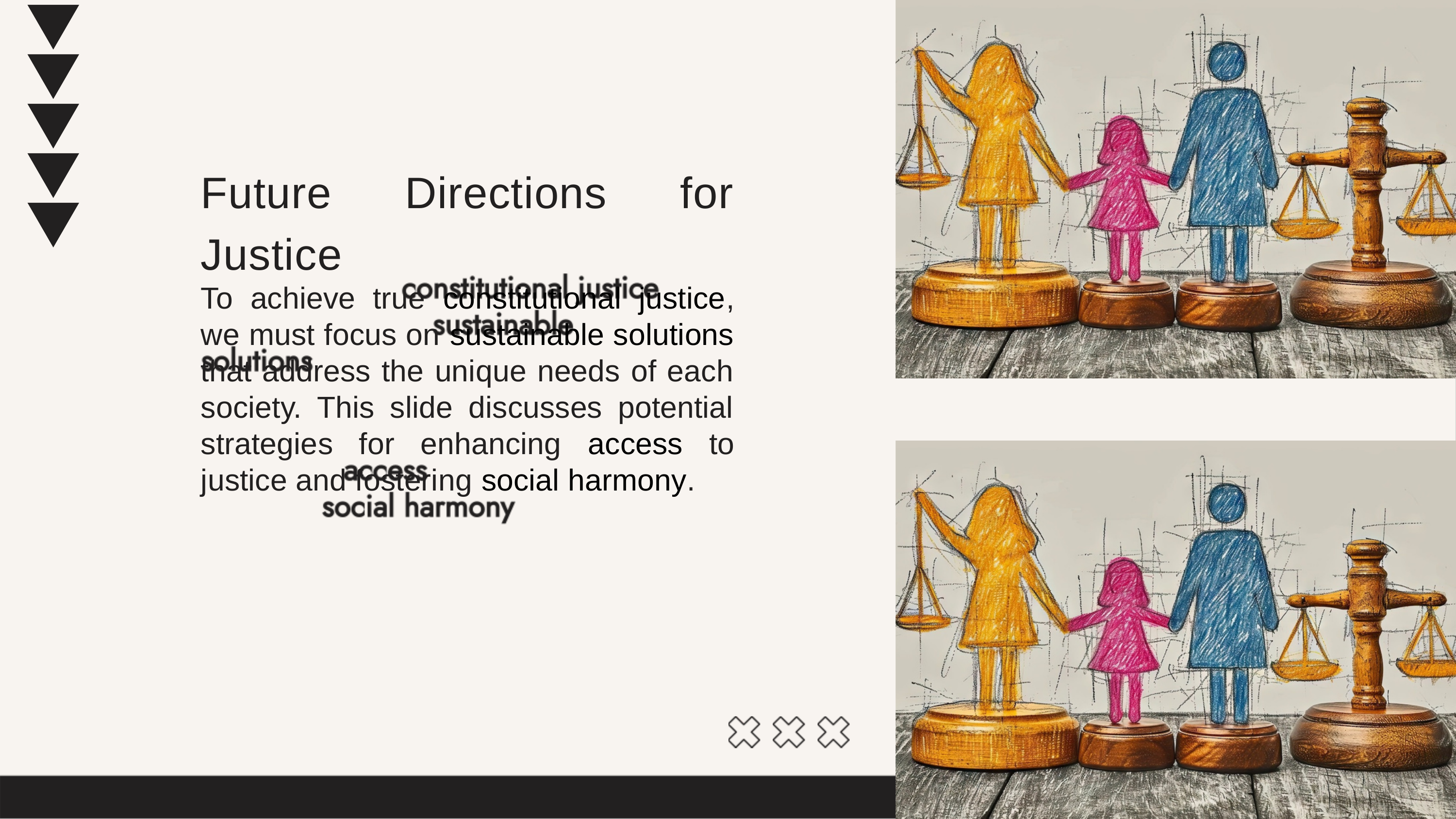

Future Directions for Justice
To achieve true constitutional justice, we must focus on sustainable solutions that address the unique needs of each society. This slide discusses potential strategies for enhancing access to justice and fostering social harmony.